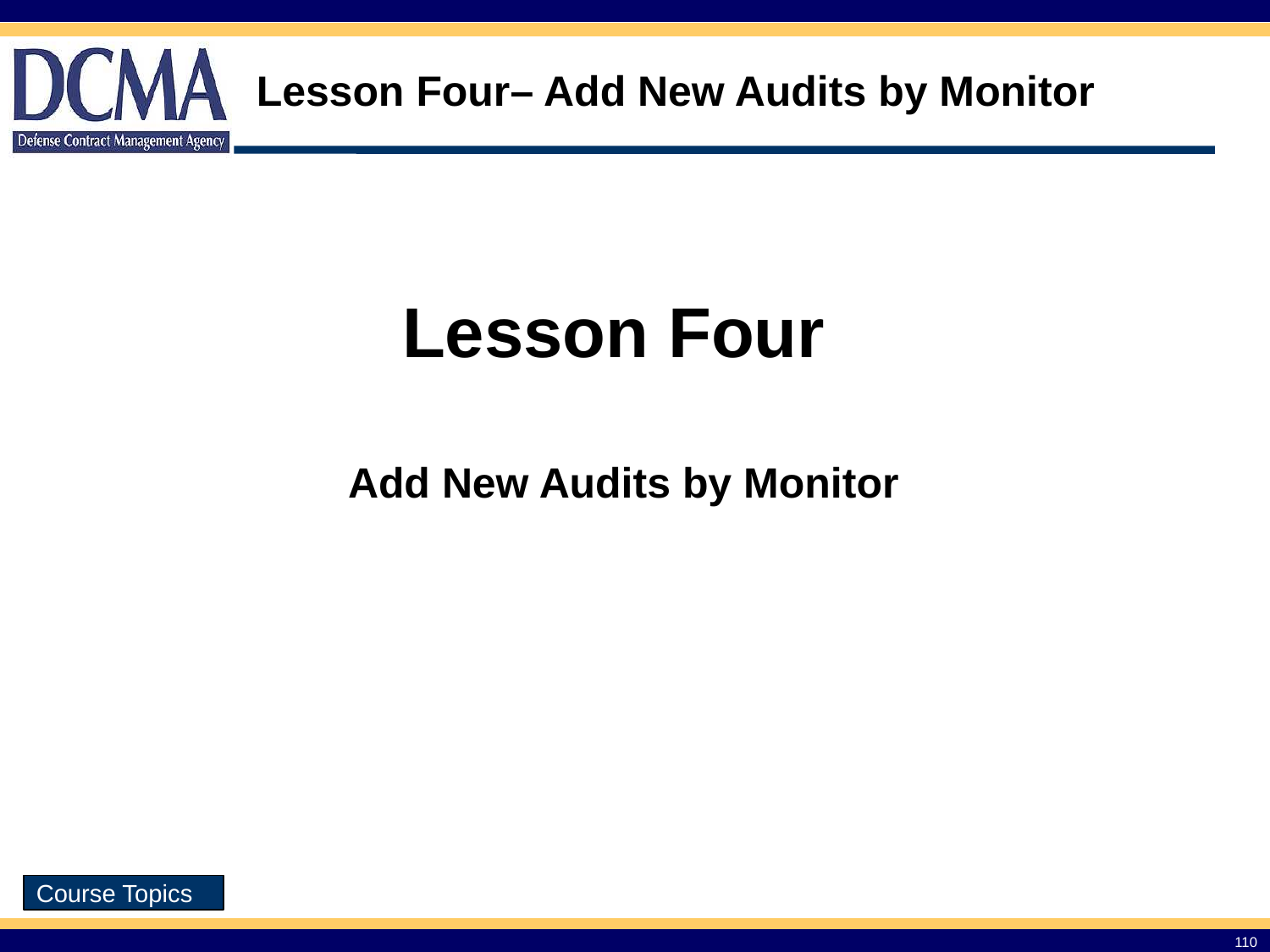

# Lesson Four– Add New Audits by Monitor
Lesson Four

Add New Audits by Monitor

Course Topics
110